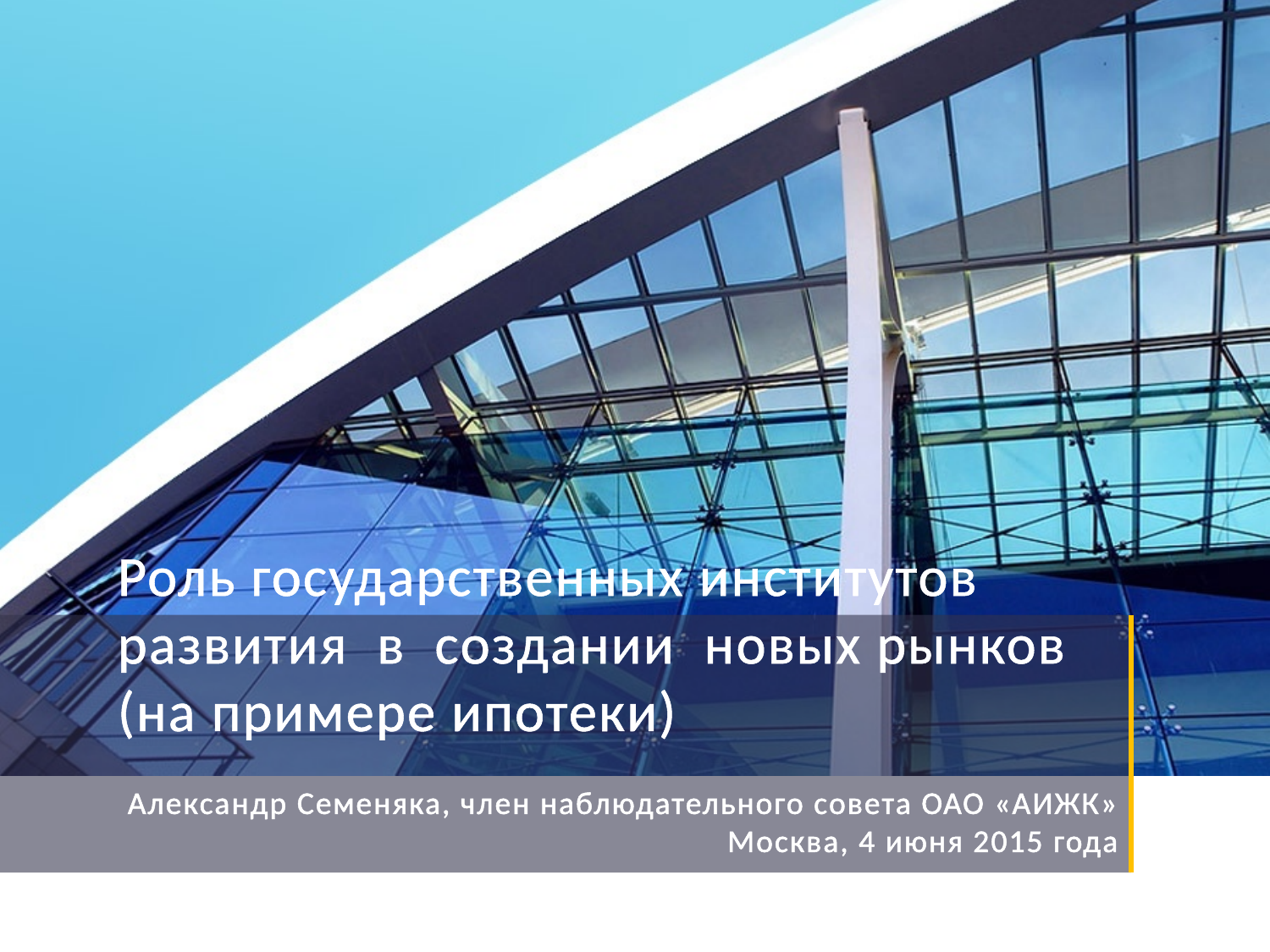

# Роль государственных институтов развития  в  создании  новых рынков (на примере ипотеки)
Александр Семеняка, член наблюдательного совета ОАО «АИЖК»
Москва, 4 июня 2015 года